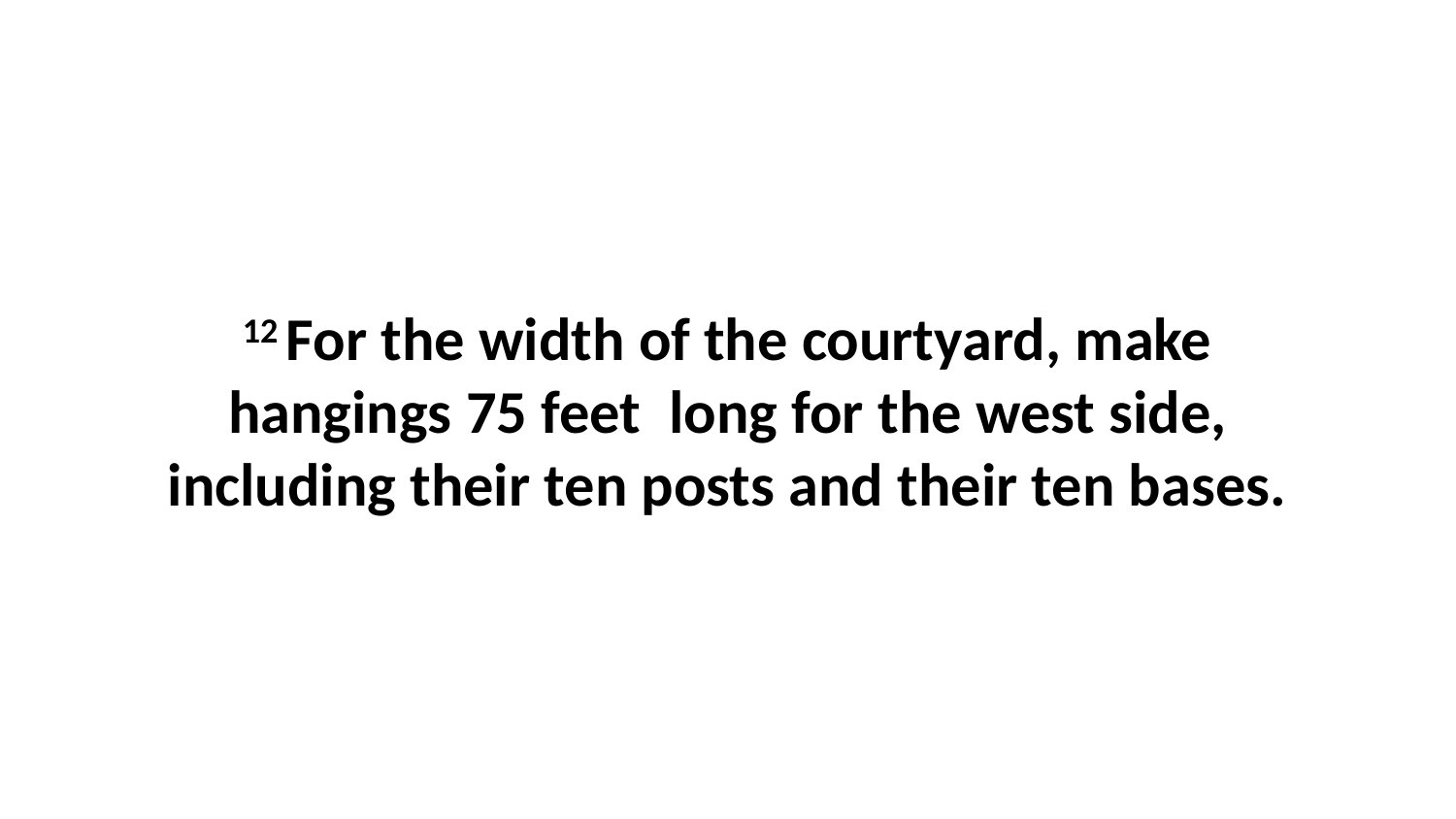

12 For the width of the courtyard, make hangings 75 feet  long for the west side, including their ten posts and their ten bases.